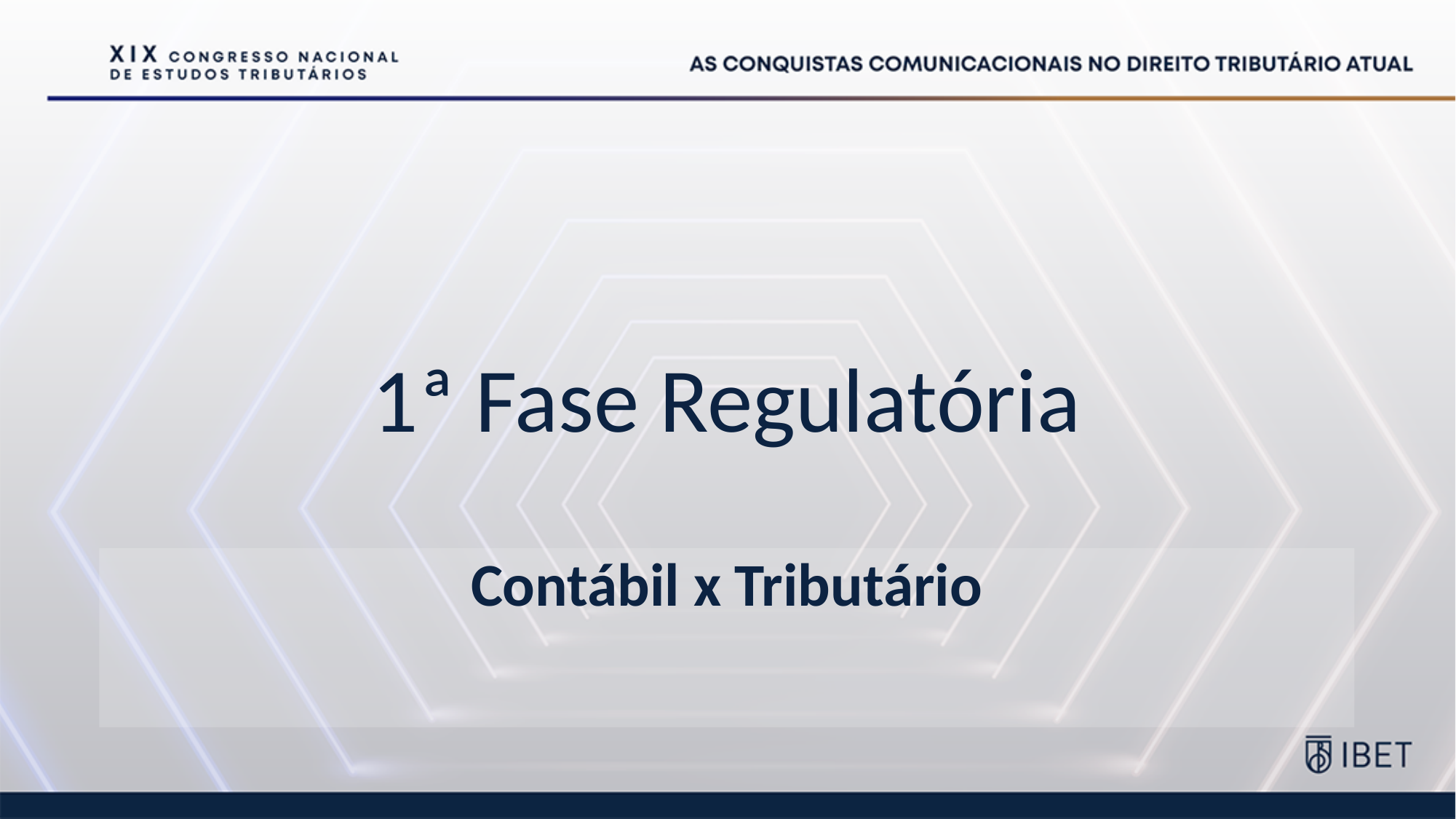

# 1ª Fase Regulatória
Contábil x Tributário